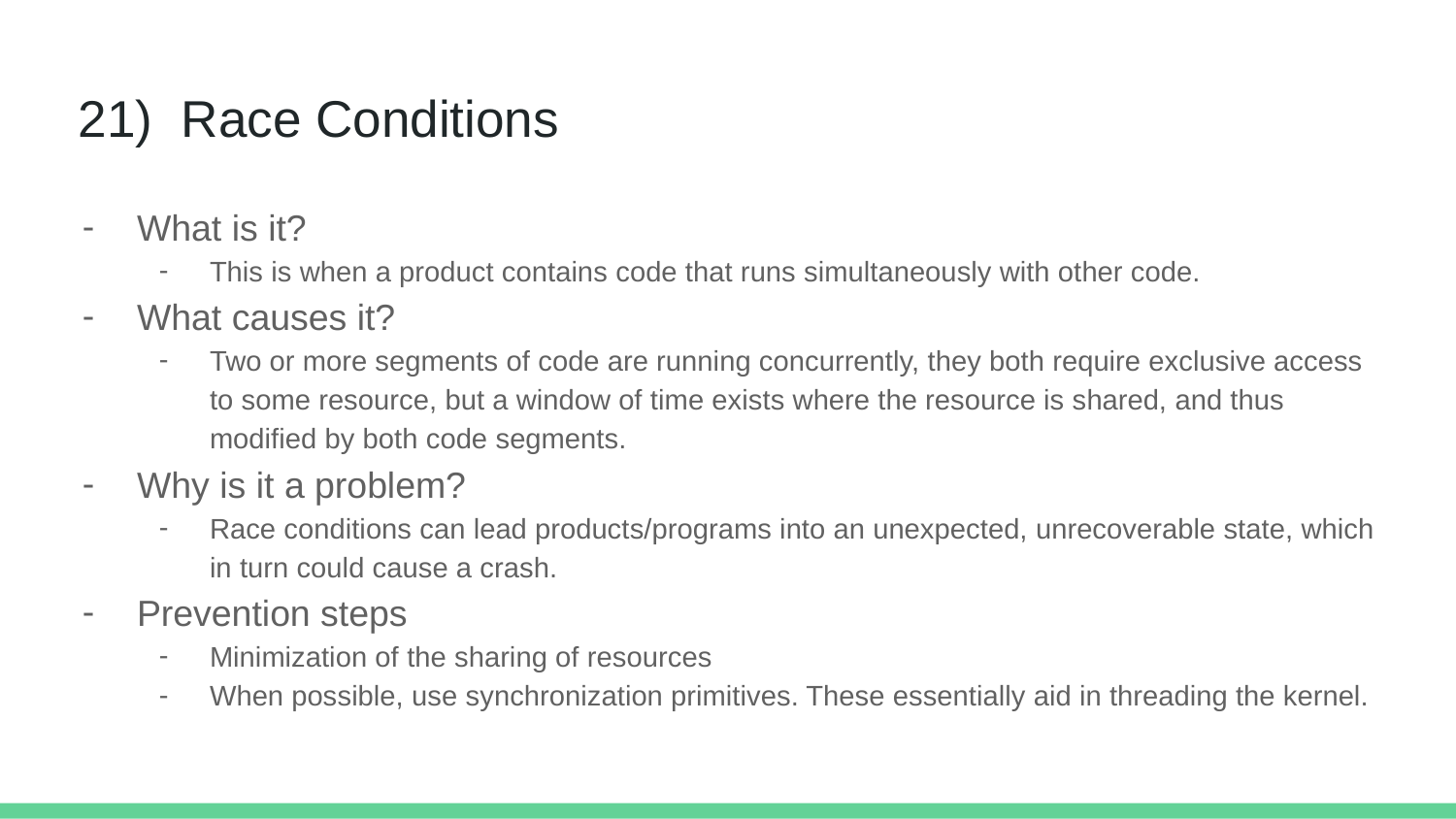

# 21)  Race Conditions
What is it?
This is when a product contains code that runs simultaneously with other code.
What causes it?
Two or more segments of code are running concurrently, they both require exclusive access to some resource, but a window of time exists where the resource is shared, and thus modified by both code segments.
Why is it a problem?
Race conditions can lead products/programs into an unexpected, unrecoverable state, which in turn could cause a crash.
Prevention steps
Minimization of the sharing of resources
When possible, use synchronization primitives. These essentially aid in threading the kernel.